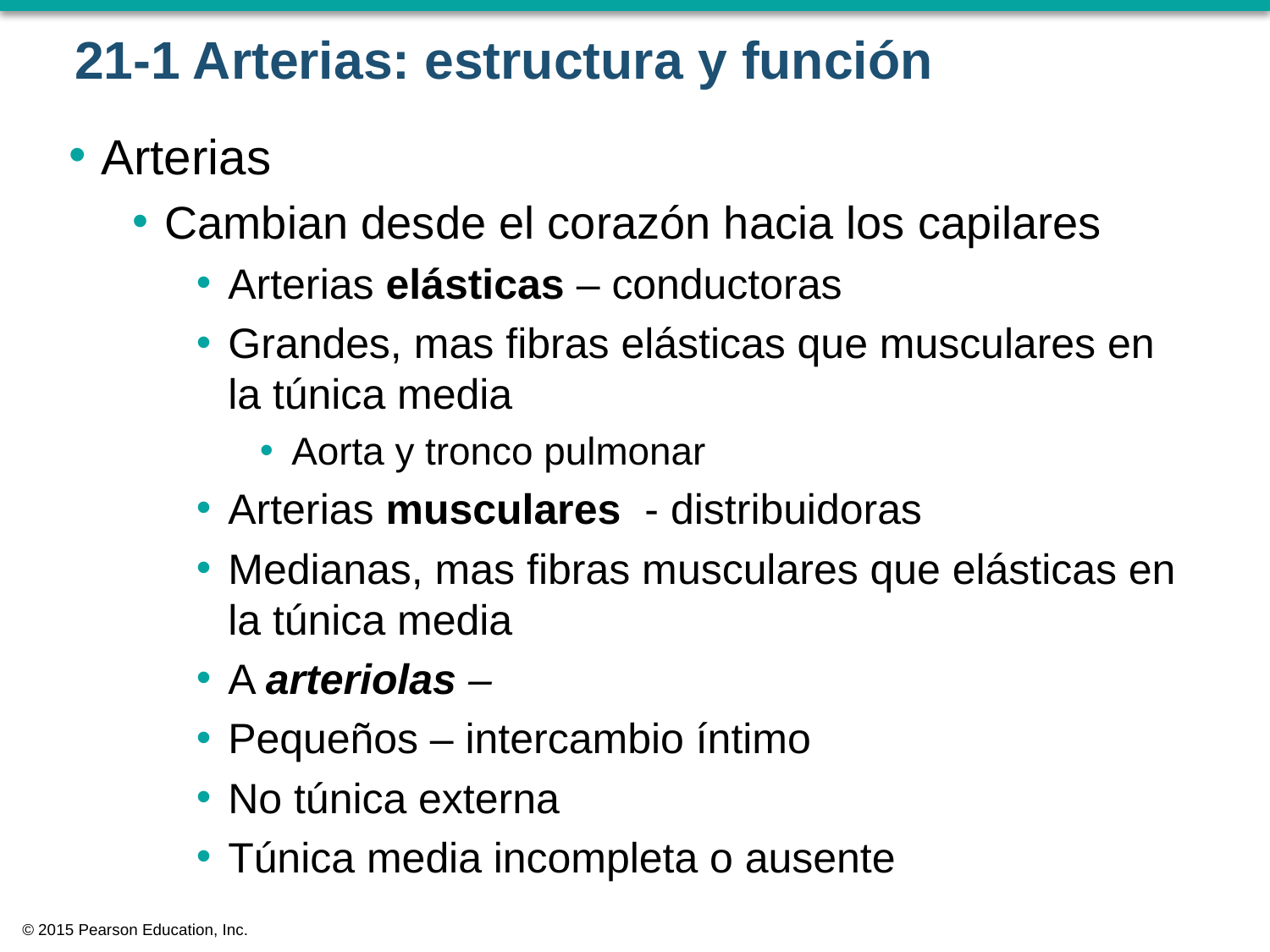

# 21-1 Arterias: estructura y función
Arterias
Cambian desde el corazón hacia los capilares
Arterias elásticas – conductoras
Grandes, mas fibras elásticas que musculares en la túnica media
Aorta y tronco pulmonar
Arterias musculares  - distribuidoras
Medianas, mas fibras musculares que elásticas en la túnica media
A arteriolas –
Pequeños – intercambio íntimo
No túnica externa
Túnica media incompleta o ausente
© 2015 Pearson Education, Inc.